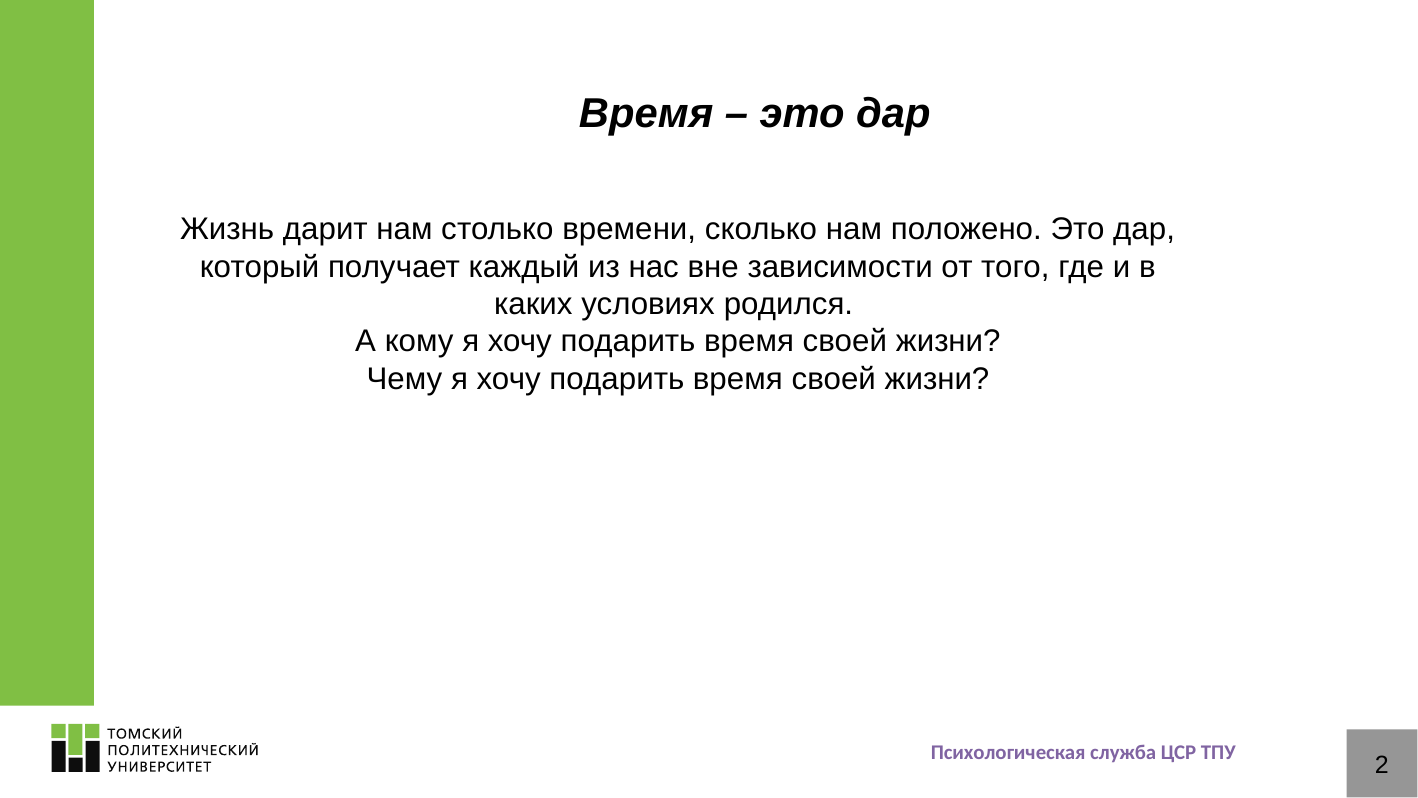

# Время – это дар

Жизнь дарит нам столько времени, сколько нам положено. Это дар, который получает каждый из нас вне зависимости от того, где и в каких условиях родился.
А кому я хочу подарить время своей жизни?
Чему я хочу подарить время своей жизни?
Психологическая служба ЦСР ТПУ

2